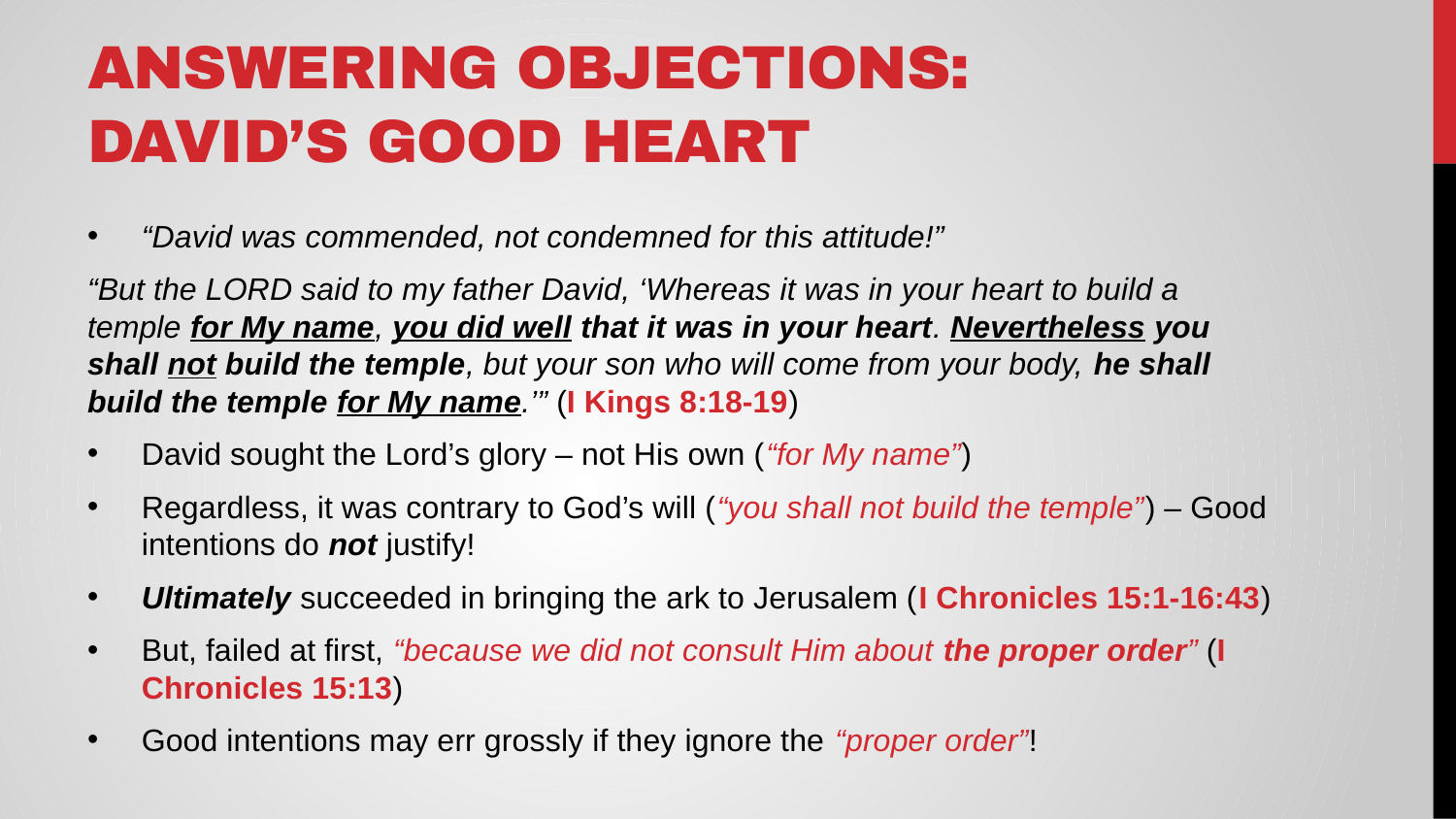

# Answering Objections: David’s Good Heart
“David was commended, not condemned for this attitude!”
“But the LORD said to my father David, ‘Whereas it was in your heart to build a temple for My name, you did well that it was in your heart. Nevertheless you shall not build the temple, but your son who will come from your body, he shall build the temple for My name.’” (I Kings 8:18-19)
David sought the Lord’s glory – not His own (“for My name”)
Regardless, it was contrary to God’s will (“you shall not build the temple”) – Good intentions do not justify!
Ultimately succeeded in bringing the ark to Jerusalem (I Chronicles 15:1-16:43)
But, failed at first, “because we did not consult Him about the proper order” (I Chronicles 15:13)
Good intentions may err grossly if they ignore the “proper order”!